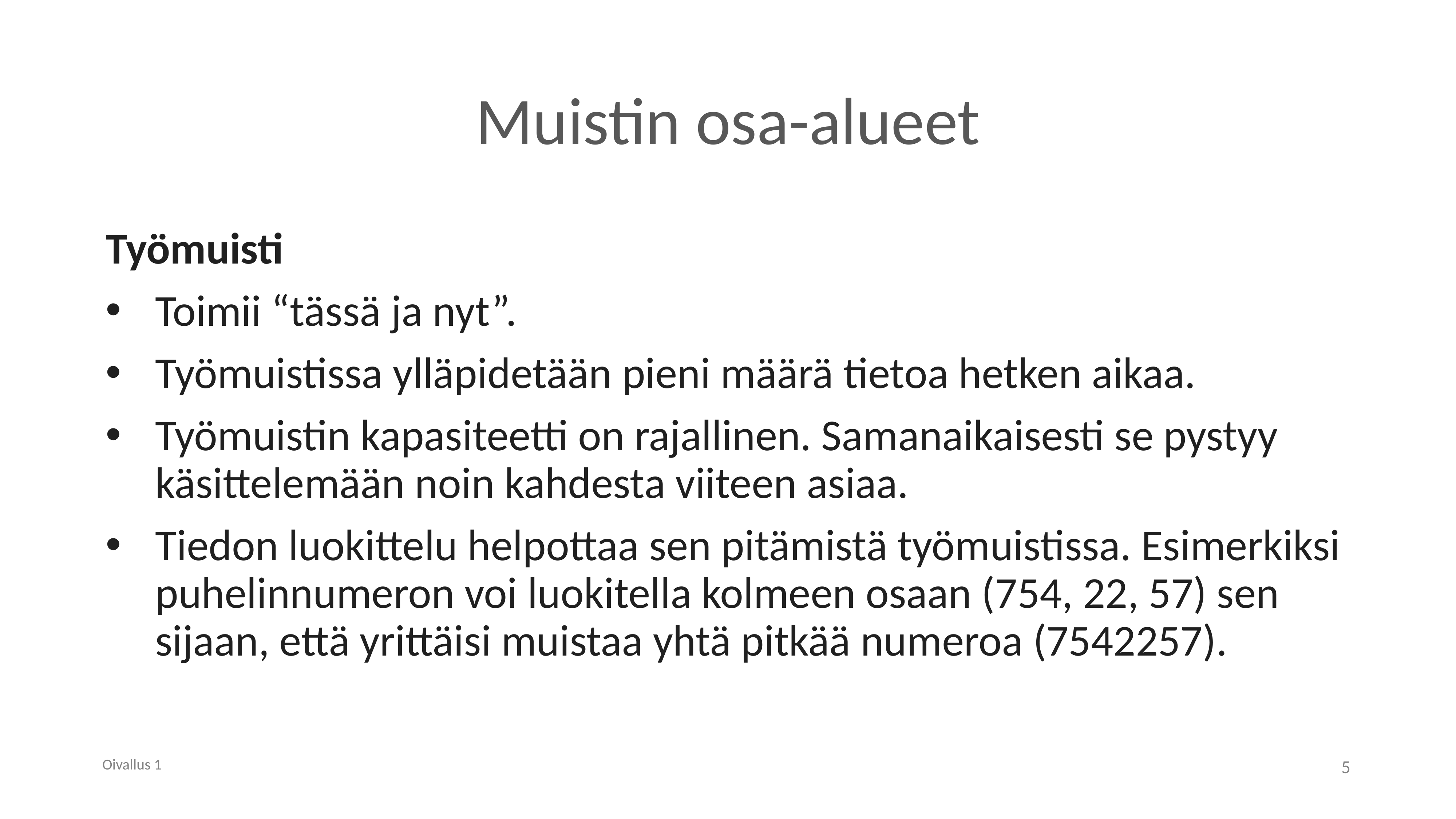

# Muistin osa-alueet
Työmuisti
Toimii “tässä ja nyt”.
Työmuistissa ylläpidetään pieni määrä tietoa hetken aikaa.
Työmuistin kapasiteetti on rajallinen. Samanaikaisesti se pystyy käsittelemään noin kahdesta viiteen asiaa.
Tiedon luokittelu helpottaa sen pitämistä työmuistissa. Esimerkiksi puhelinnumeron voi luokitella kolmeen osaan (754, 22, 57) sen sijaan, että yrittäisi muistaa yhtä pitkää numeroa (7542257).
Oivallus 1
5